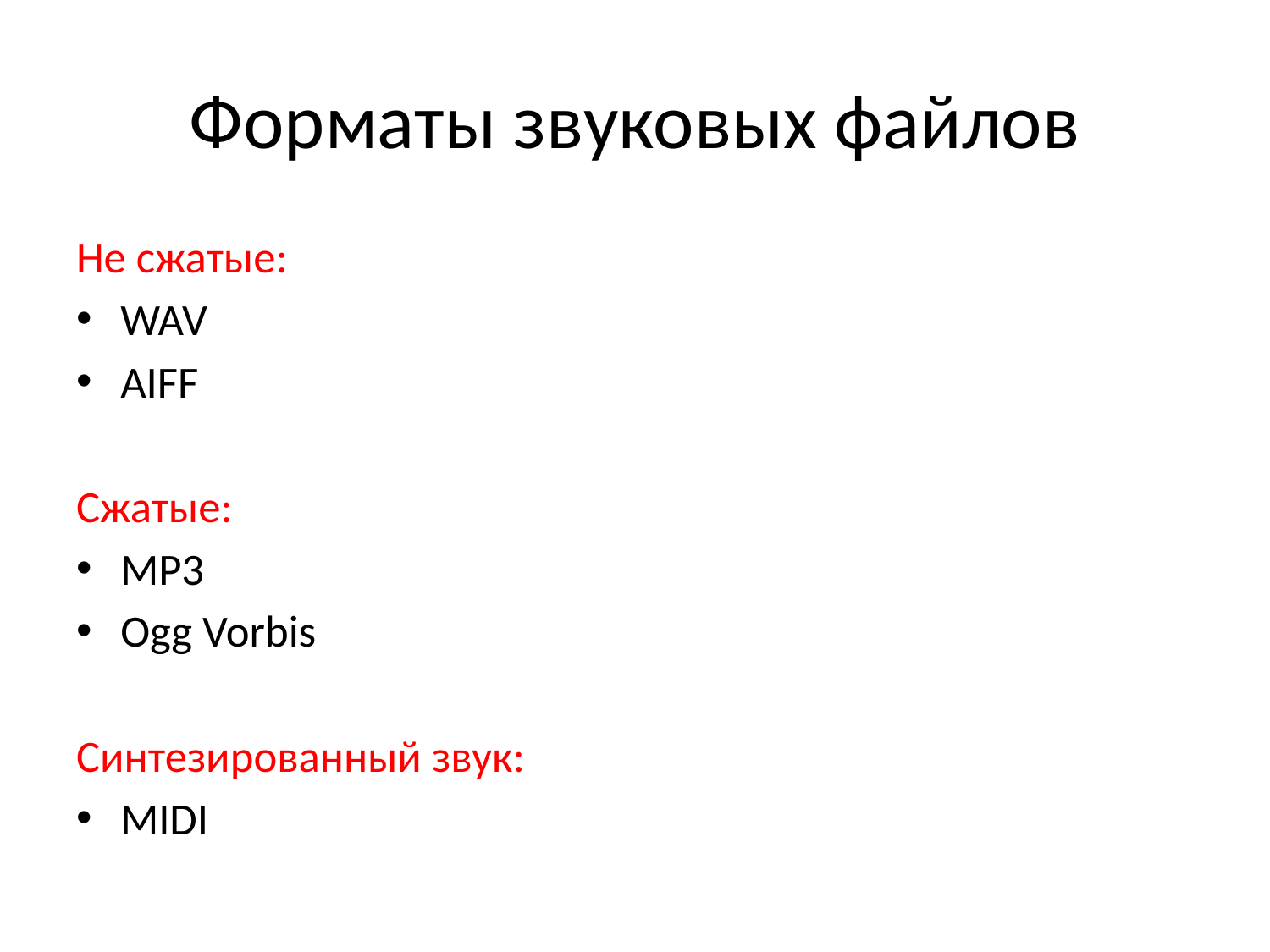

# Форматы звуковых файлов
Не сжатые:
WAV
AIFF

Сжатые:
MP3
Ogg Vorbis

Синтезированный звук:
MIDI